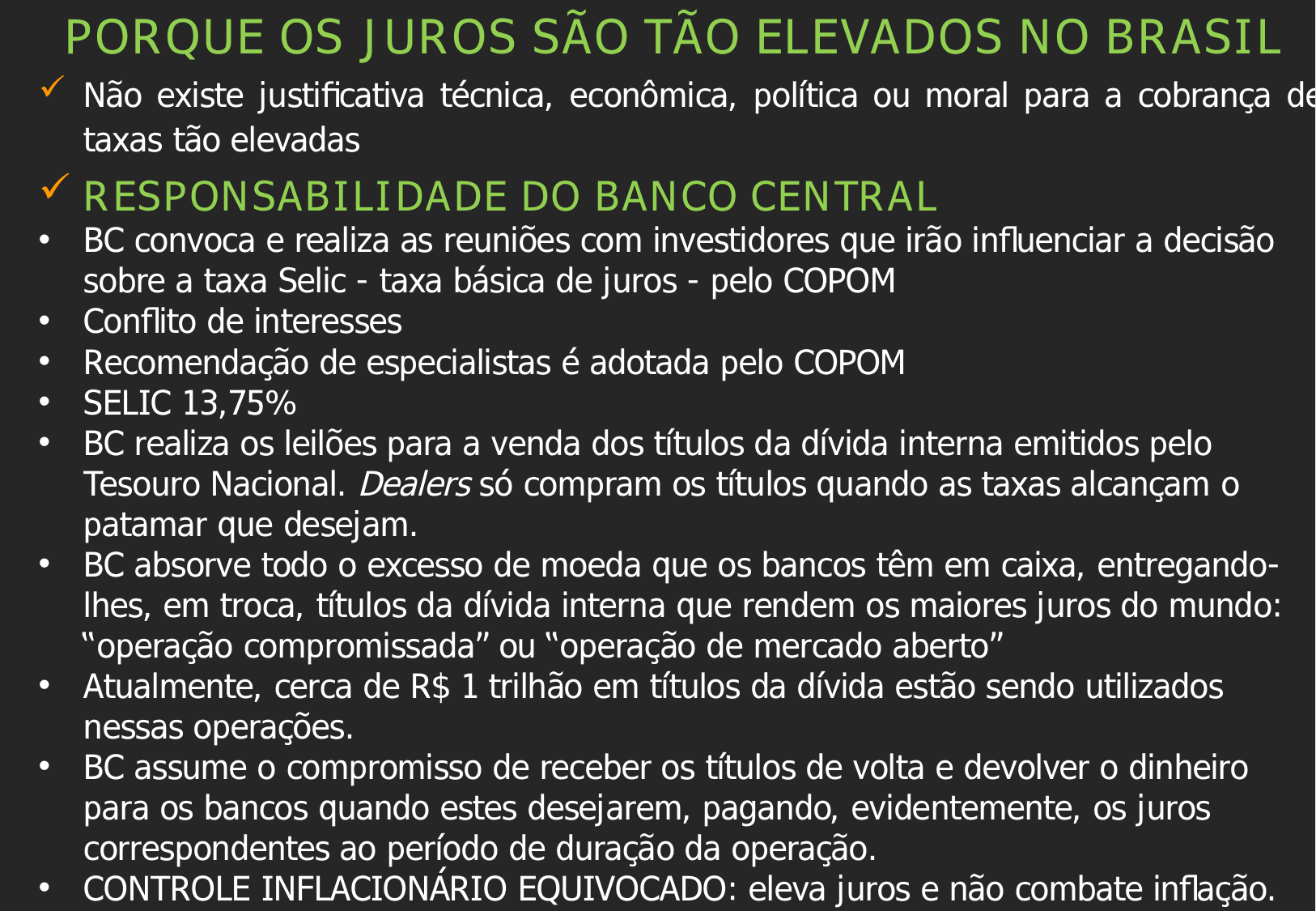

PORQUE OS JUROS SÃO TÃO ELEVADOS NO BRASIL
Não existe justificativa técnica, econômica, política ou moral para a cobrança de taxas tão elevadas
RESPONSABILIDADE DO BANCO CENTRAL
BC convoca e realiza as reuniões com investidores que irão influenciar a decisão sobre a taxa Selic - taxa básica de juros - pelo COPOM
Conflito de interesses
Recomendação de especialistas é adotada pelo COPOM
SELIC 13,75%
BC realiza os leilões para a venda dos títulos da dívida interna emitidos pelo Tesouro Nacional. Dealers só compram os títulos quando as taxas alcançam o patamar que desejam.
BC absorve todo o excesso de moeda que os bancos têm em caixa, entregando-lhes, em troca, títulos da dívida interna que rendem os maiores juros do mundo: “operação compromissada” ou “operação de mercado aberto”
Atualmente, cerca de R$ 1 trilhão em títulos da dívida estão sendo utilizados nessas operações.
BC assume o compromisso de receber os títulos de volta e devolver o dinheiro para os bancos quando estes desejarem, pagando, evidentemente, os juros correspondentes ao período de duração da operação.
CONTROLE INFLACIONÁRIO EQUIVOCADO: eleva juros e não combate inflação.